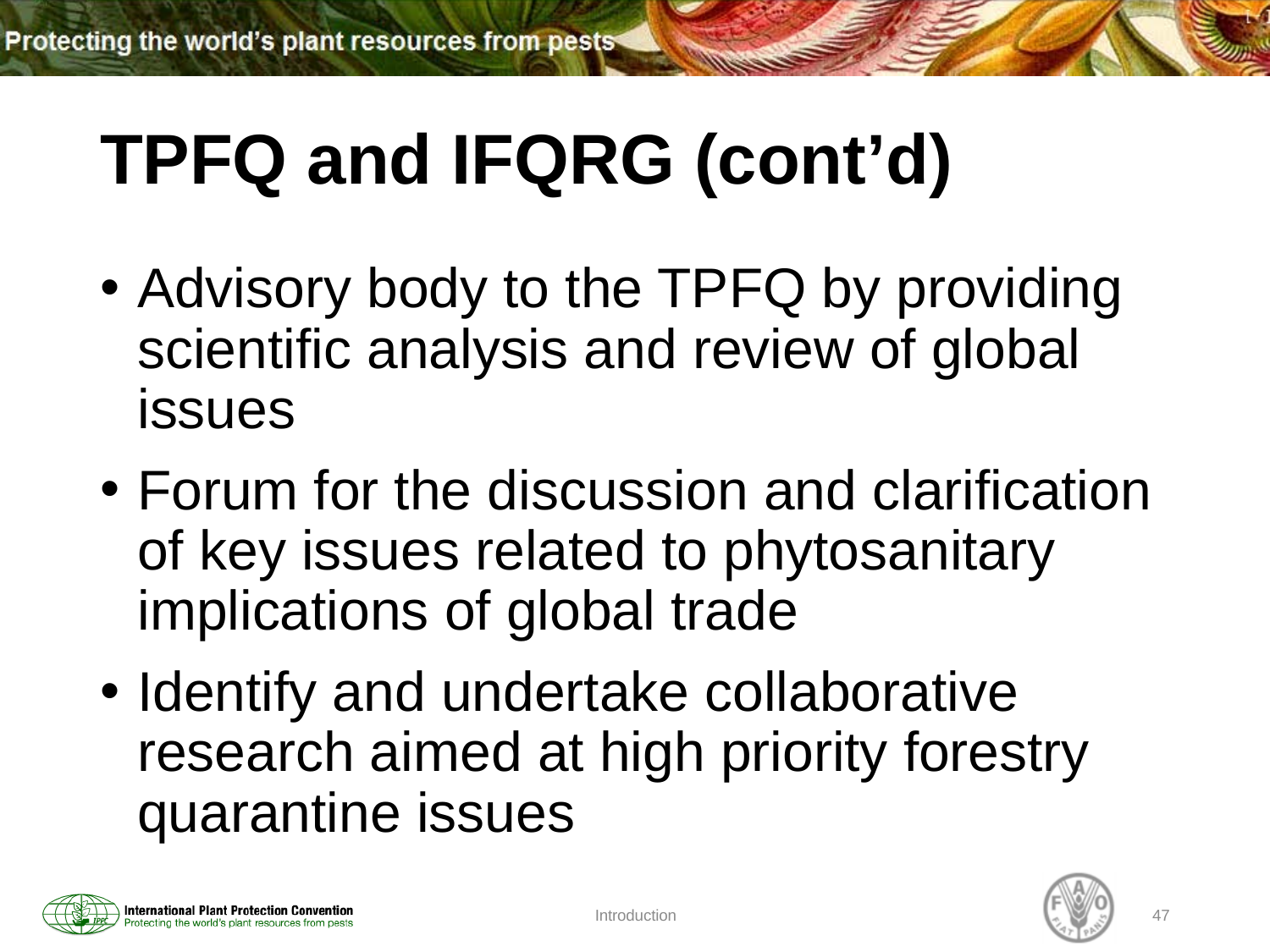

# TPFQ and IFQRG (cont’d)
Advisory body to the TPFQ by providing scientific analysis and review of global issues
Forum for the discussion and clarification of key issues related to phytosanitary implications of global trade
Identify and undertake collaborative research aimed at high priority forestry quarantine issues
Introduction
47